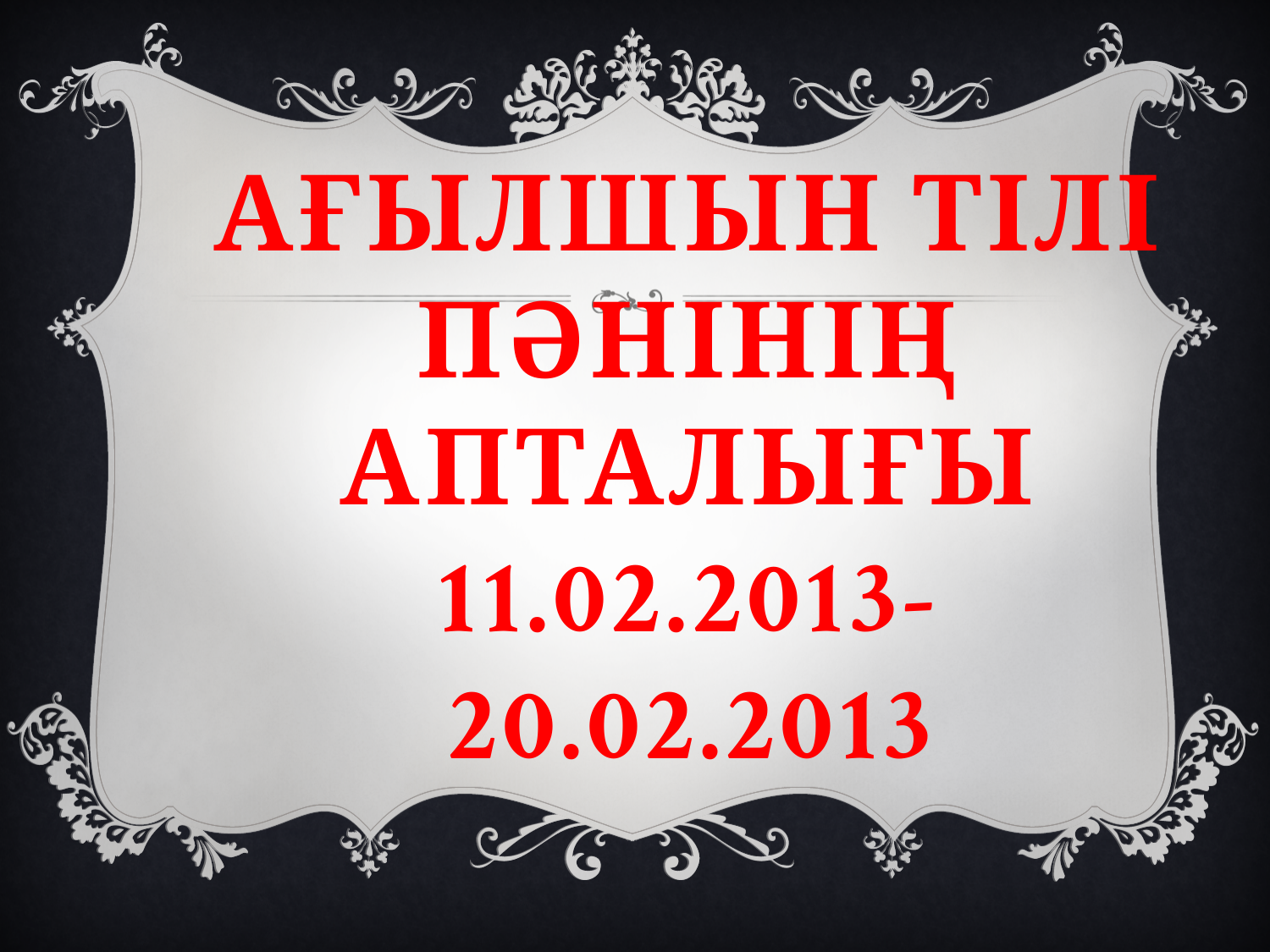

# Ағылшын тілі пәнінің апталығы 11.02.2013- 20.02.2013